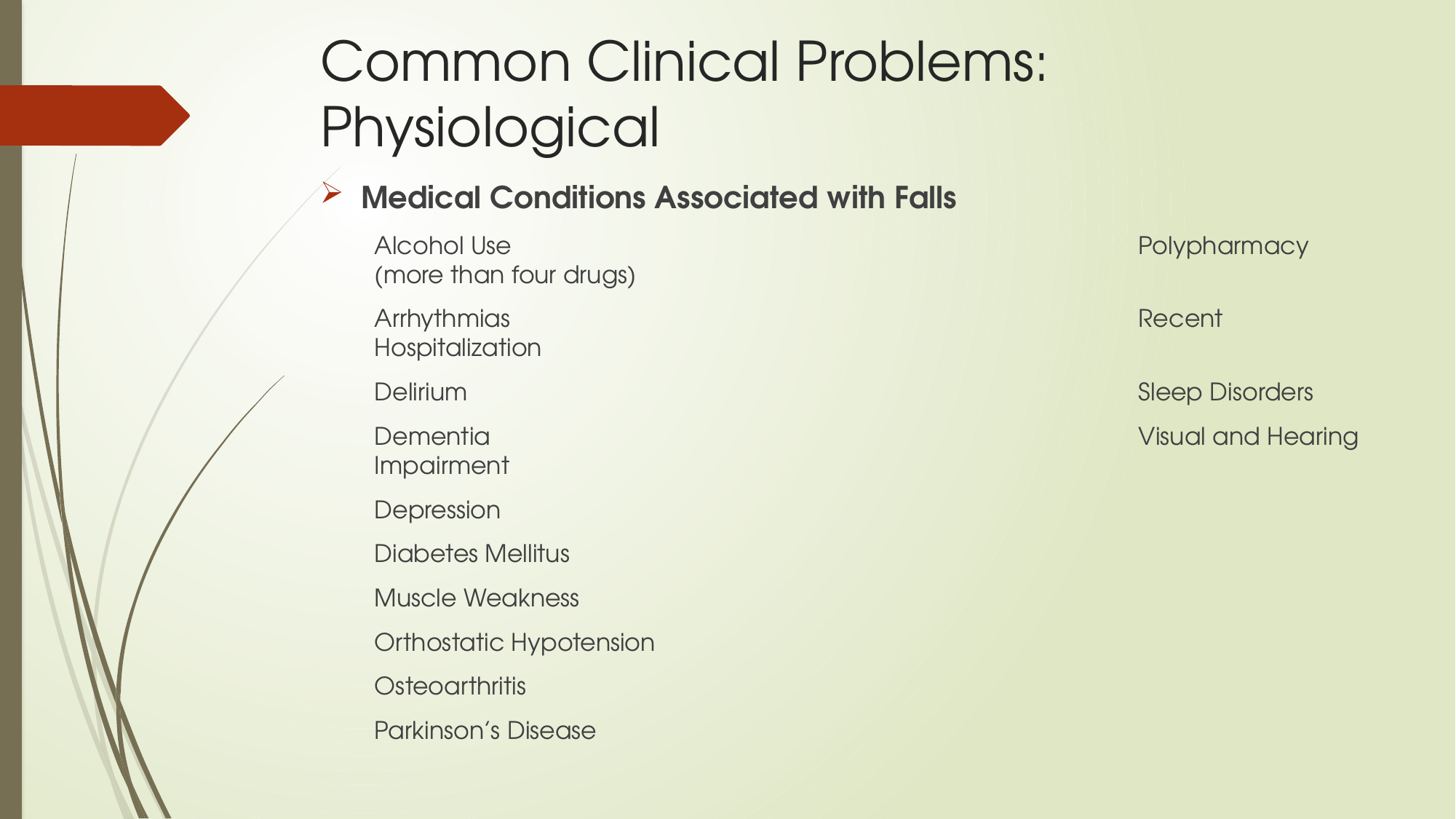

# Common Clinical Problems: Physiological
Medical Conditions Associated with Falls
Alcohol Use						Polypharmacy (more than four drugs)
Arrhythmias						Recent Hospitalization
Delirium							Sleep Disorders
Dementia						Visual and Hearing Impairment
Depression
Diabetes Mellitus
Muscle Weakness
Orthostatic Hypotension
Osteoarthritis
Parkinson’s Disease